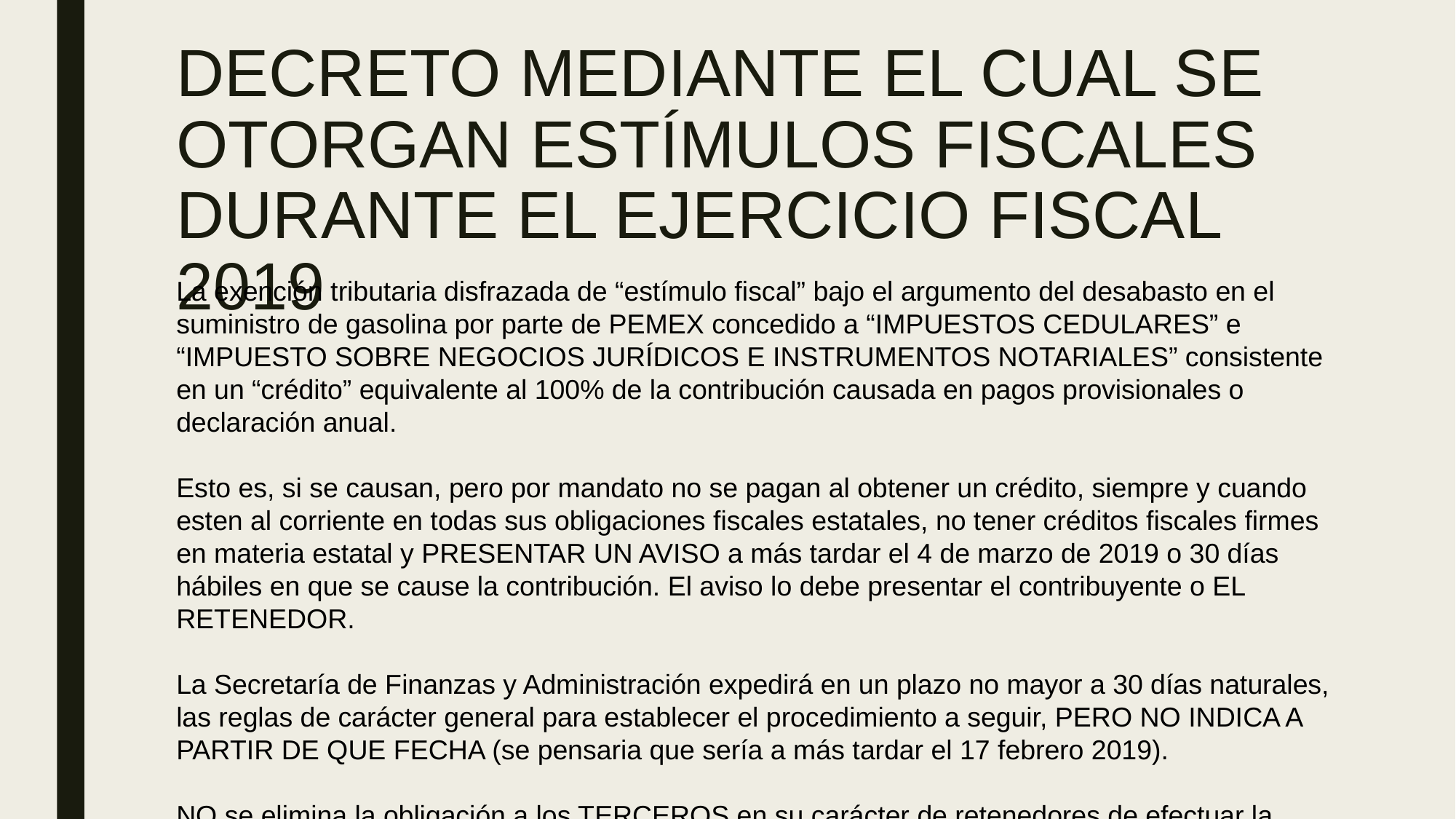

# DECRETO MEDIANTE EL CUAL SE OTORGAN ESTÍMULOS FISCALES DURANTE EL EJERCICIO FISCAL 2019
La exención tributaria disfrazada de “estímulo fiscal” bajo el argumento del desabasto en el suministro de gasolina por parte de PEMEX concedido a “IMPUESTOS CEDULARES” e “IMPUESTO SOBRE NEGOCIOS JURÍDICOS E INSTRUMENTOS NOTARIALES” consistente en un “crédito” equivalente al 100% de la contribución causada en pagos provisionales o declaración anual.

Esto es, si se causan, pero por mandato no se pagan al obtener un crédito, siempre y cuando esten al corriente en todas sus obligaciones fiscales estatales, no tener créditos fiscales firmes en materia estatal y PRESENTAR UN AVISO a más tardar el 4 de marzo de 2019 o 30 días hábiles en que se cause la contribución. El aviso lo debe presentar el contribuyente o EL RETENEDOR.

La Secretaría de Finanzas y Administración expedirá en un plazo no mayor a 30 días naturales, las reglas de carácter general para establecer el procedimiento a seguir, PERO NO INDICA A PARTIR DE QUE FECHA (se pensaria que sería a más tardar el 17 febrero 2019).

NO se elimina la obligación a los TERCEROS en su carácter de retenedores de efectuar la retención.